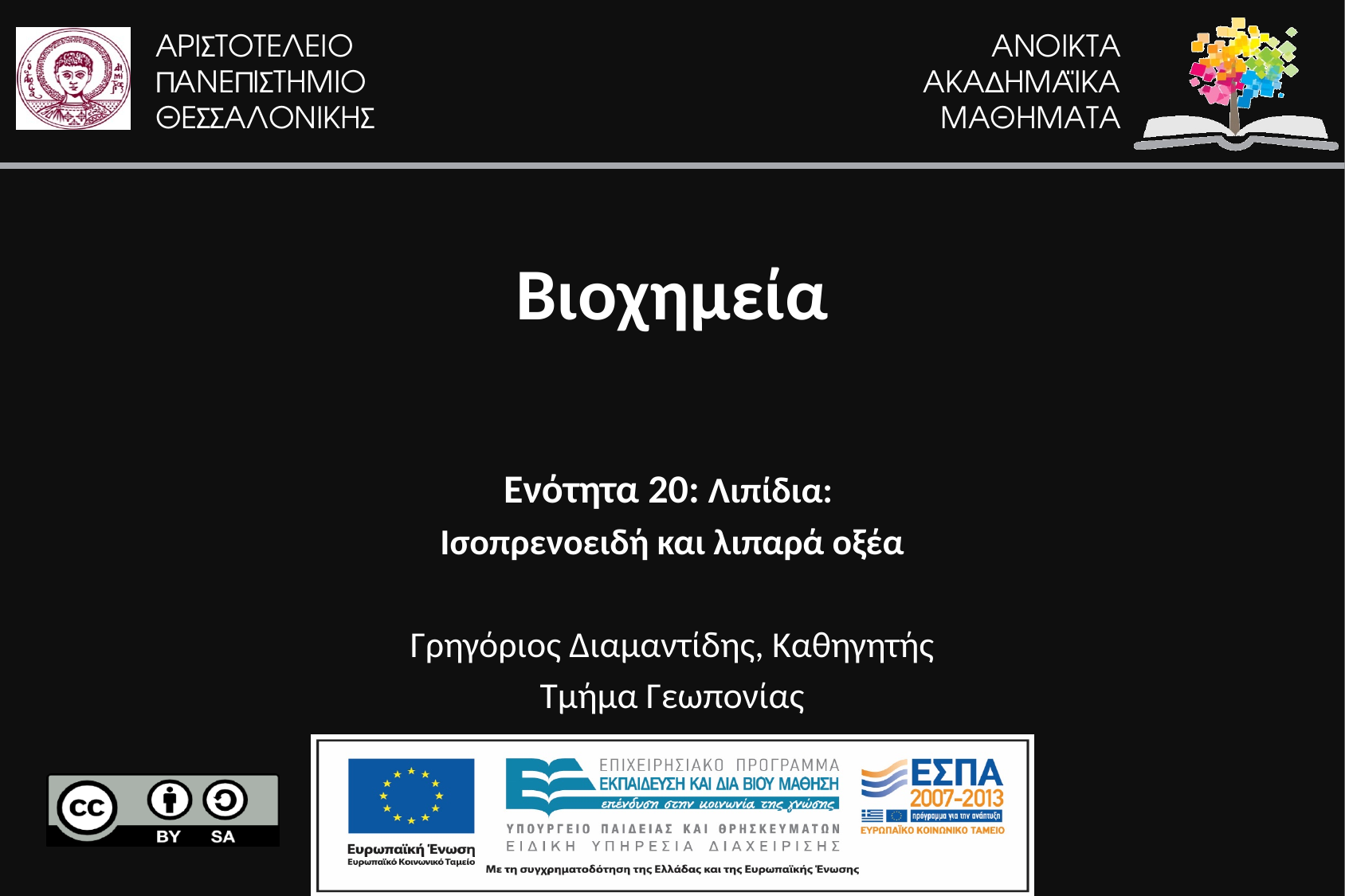

# Βιοχημεία
Ενότητα 20: Λιπίδια:
Ισοπρενοειδή και λιπαρά οξέα

Γρηγόριος Διαμαντίδης, Καθηγητής
Τμήμα Γεωπονίας